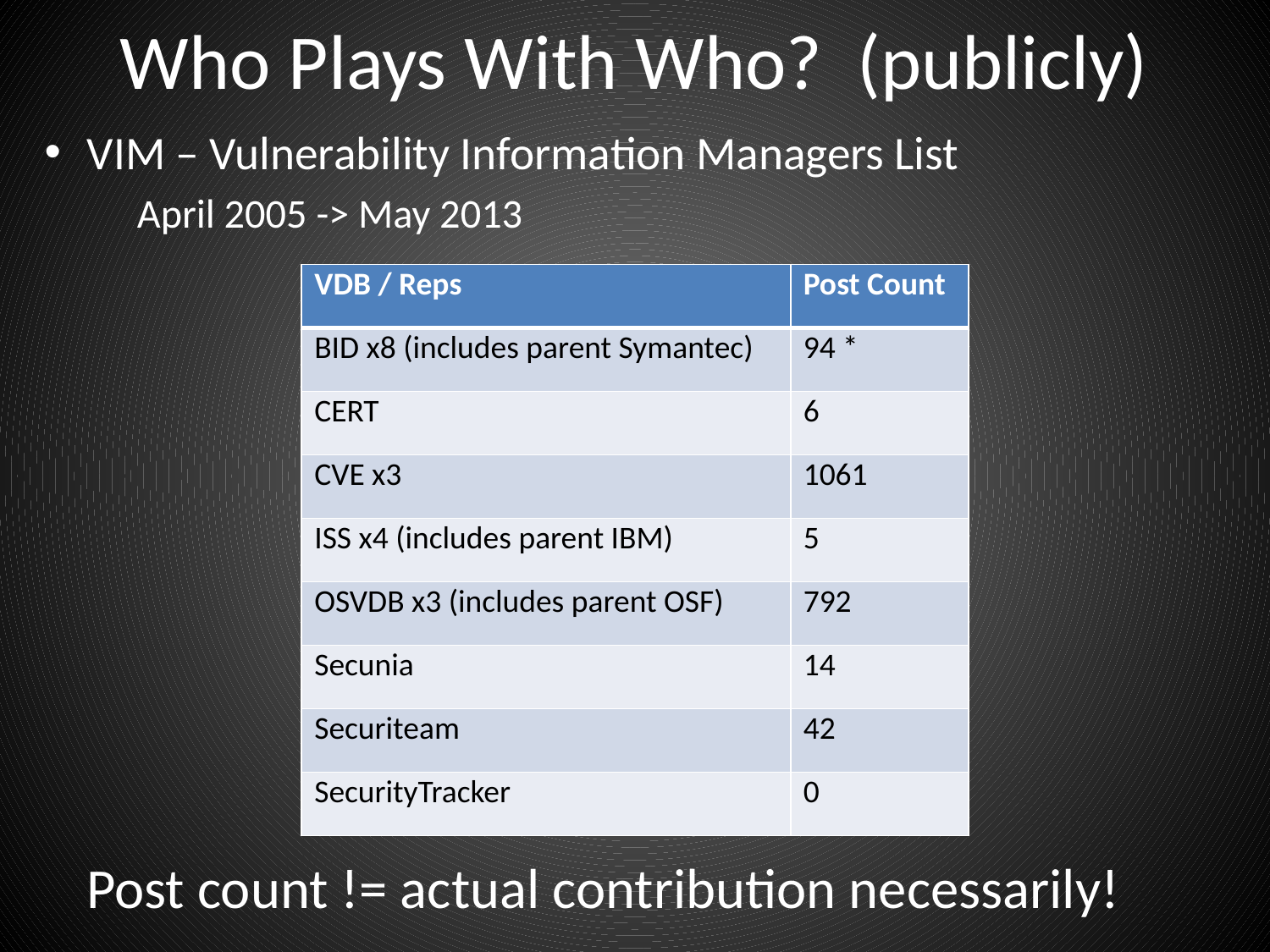

# Who Plays With Who?  (publicly)
VIM – Vulnerability Information Managers List
	April 2005 -> May 2013
| VDB / Reps | Post Count |
| --- | --- |
| BID x8 (includes parent Symantec) | 94 \* |
| CERT | 6 |
| CVE x3 | 1061 |
| ISS x4 (includes parent IBM) | 5 |
| OSVDB x3 (includes parent OSF) | 792 |
| Secunia | 14 |
| Securiteam | 42 |
| SecurityTracker | 0 |
Post count != actual contribution necessarily!